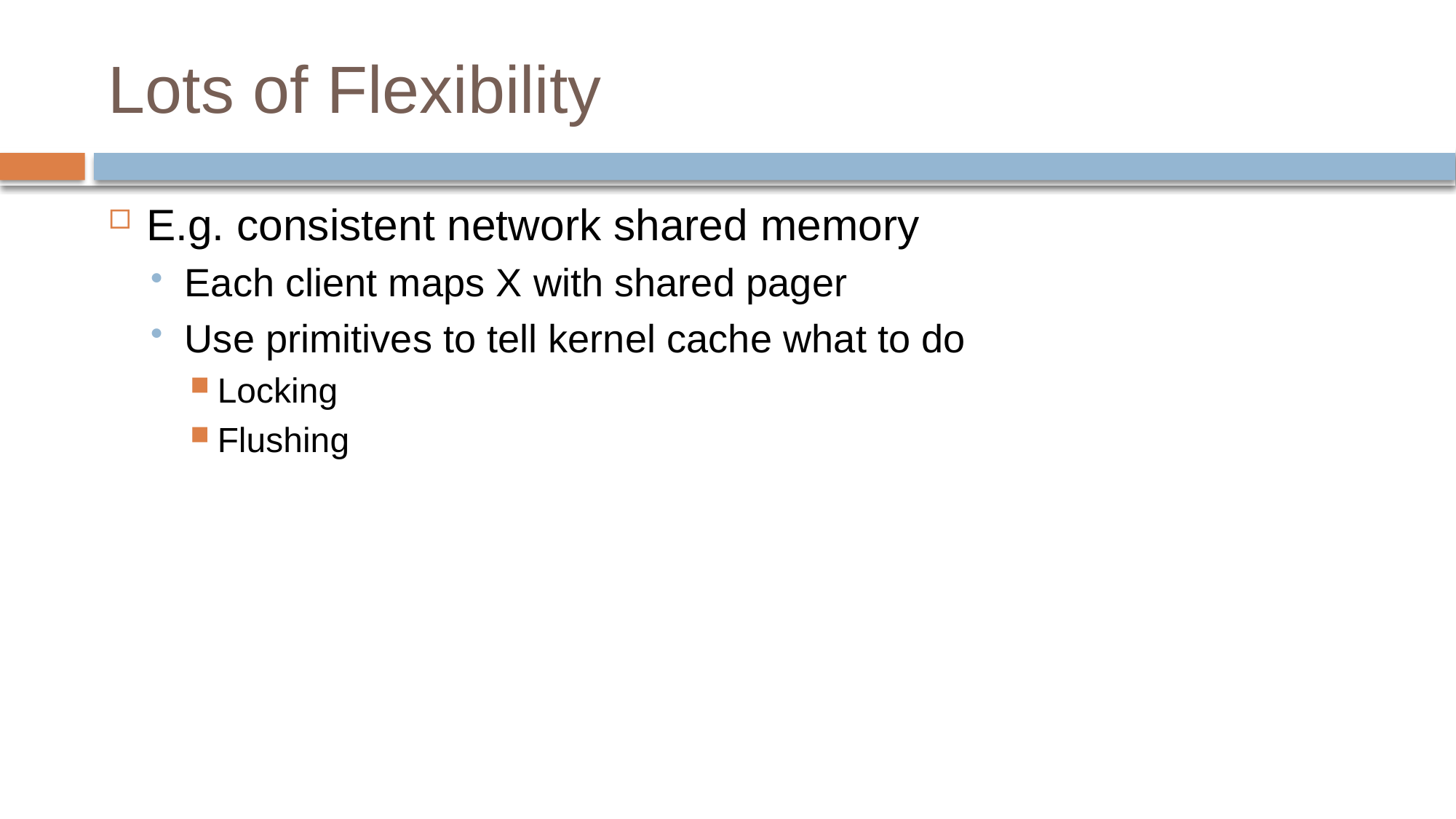

# Lots of Flexibility
E.g. consistent network shared memory
Each client maps X with shared pager
Use primitives to tell kernel cache what to do
Locking
Flushing